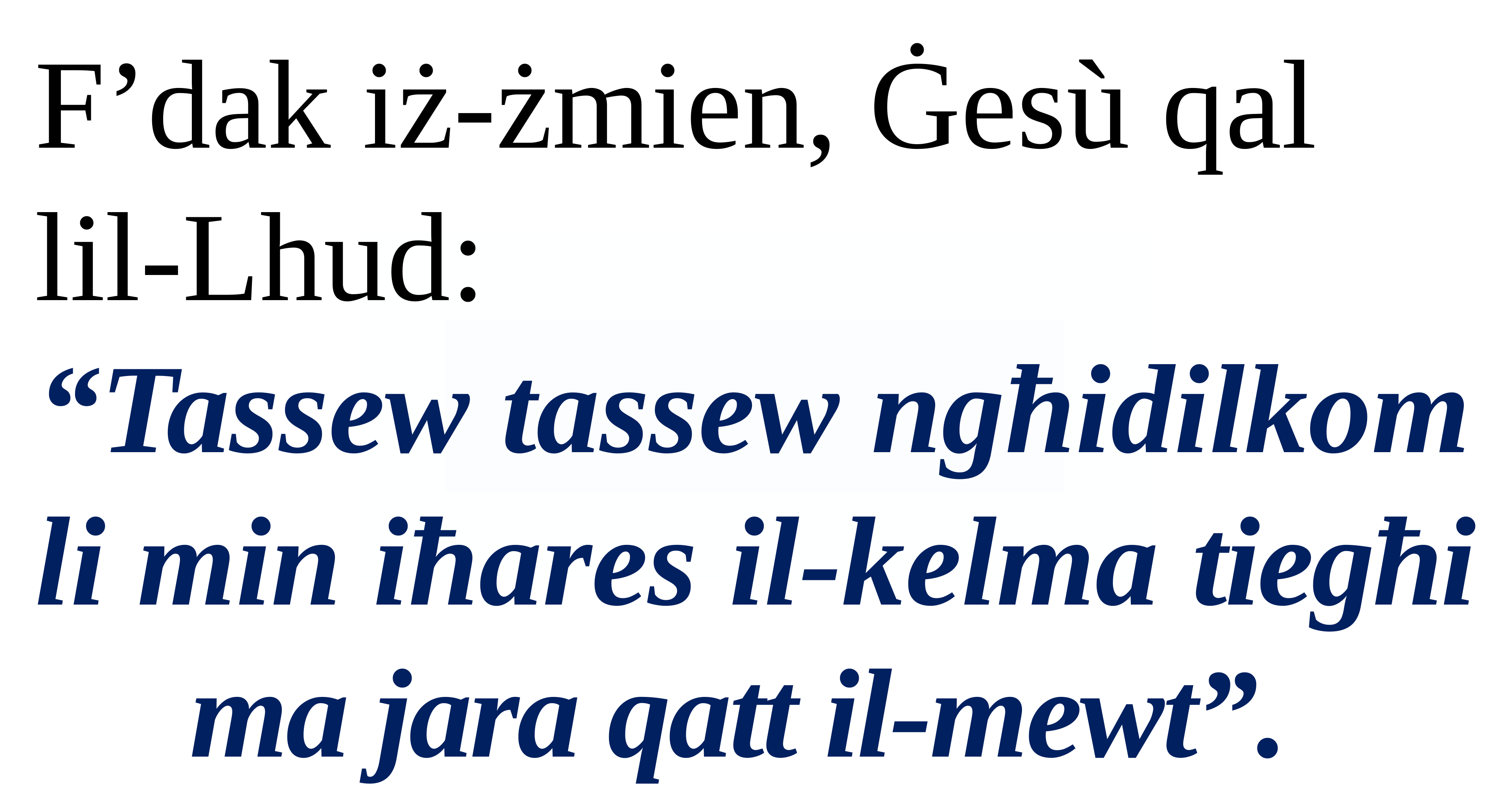

F’dak iż-żmien, Ġesù qal lil-Lhud:
“Tassew tassew ngħidilkom li min iħares il-kelma tiegħi ma jara qatt il-mewt”.